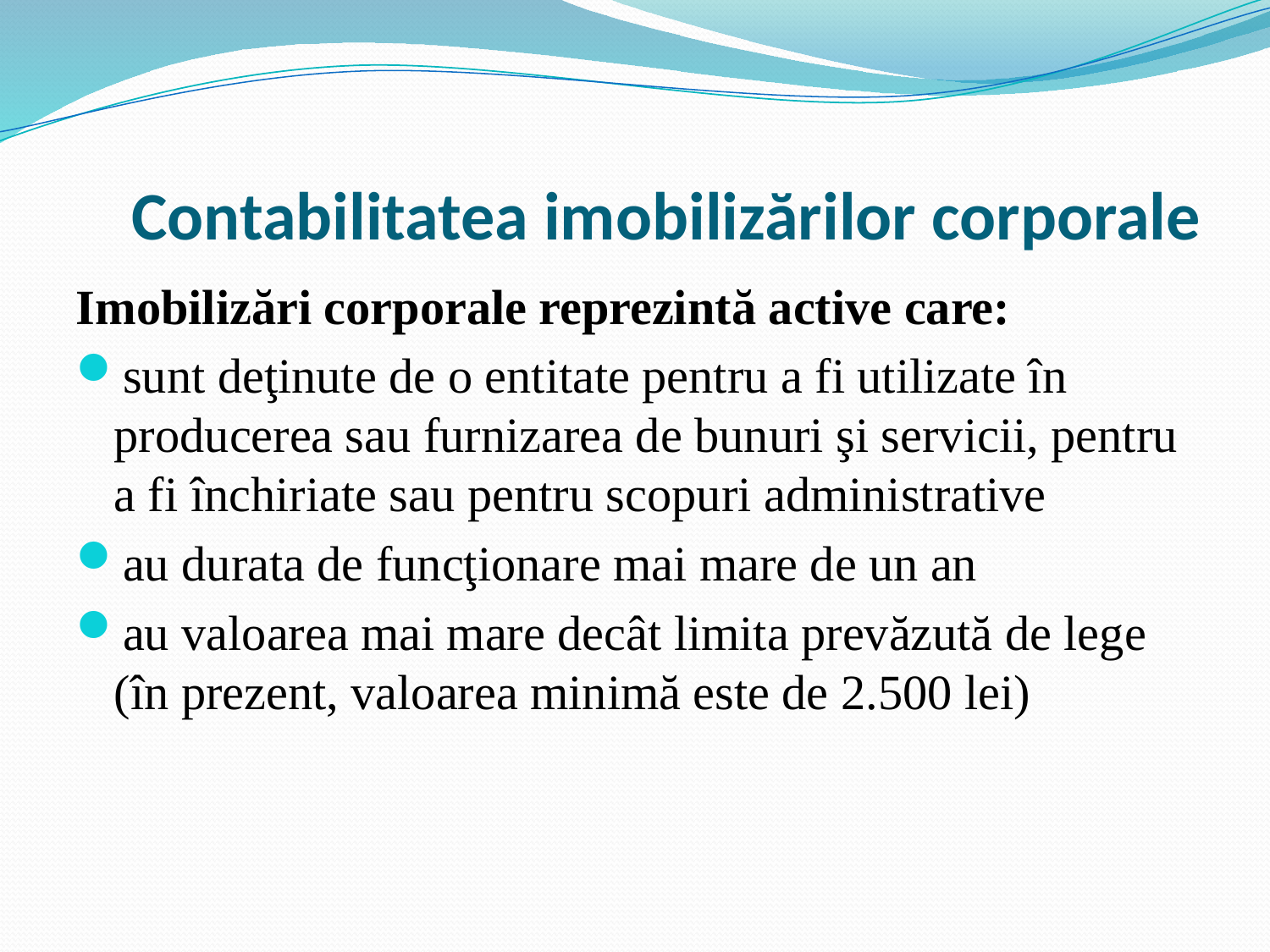

# Contabilitatea imobilizărilor corporale
Imobilizări corporale reprezintă active care:
sunt deţinute de o entitate pentru a fi utilizate în producerea sau furnizarea de bunuri şi servicii, pentru a fi închiriate sau pentru scopuri administrative
au durata de funcţionare mai mare de un an
au valoarea mai mare decât limita prevăzută de lege (în prezent, valoarea minimă este de 2.500 lei)